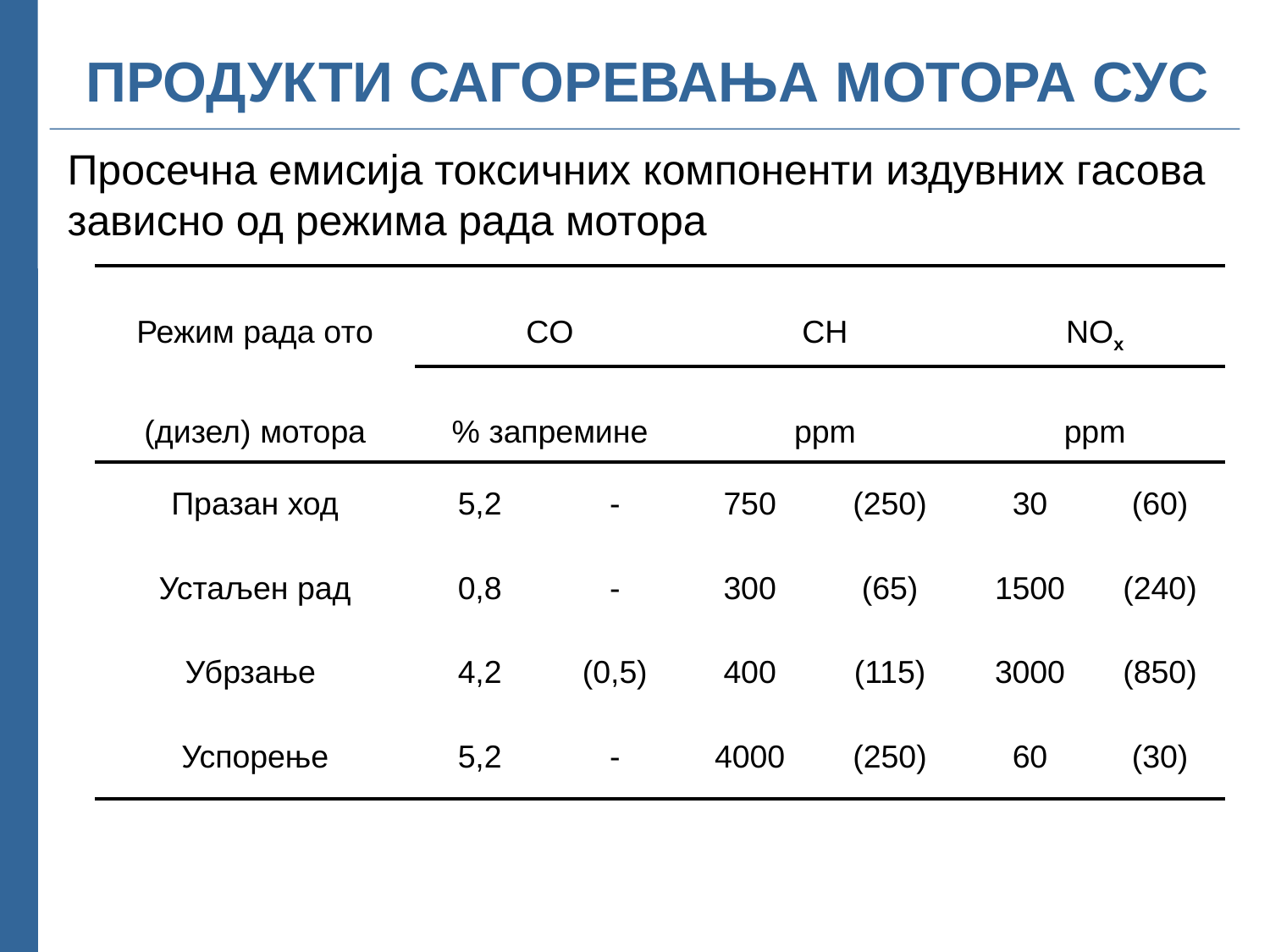

ПРОДУКТИ САГОРЕВАЊА МОТОРА СУС

Просечна емисија токсичних компоненти издувних гасова зависно од режима рада мотора
| Режим рада oтo | CO |  | CH |  | NOx |  |
| --- | --- | --- | --- | --- | --- | --- |
| (дизел) мотора | % запремине |  | ppm |  | ppm |  |
| Празан ход | 5,2 | - | 750 | (250) | 30 | (60) |
| Устаљен рад | 0,8 | - | 300 | (65) | 1500 | (240) |
| Убрзање | 4,2 | (0,5) | 400 | (115) | 3000 | (850) |
| Успорење | 5,2 | - | 4000 | (250) | 60 | (30) |